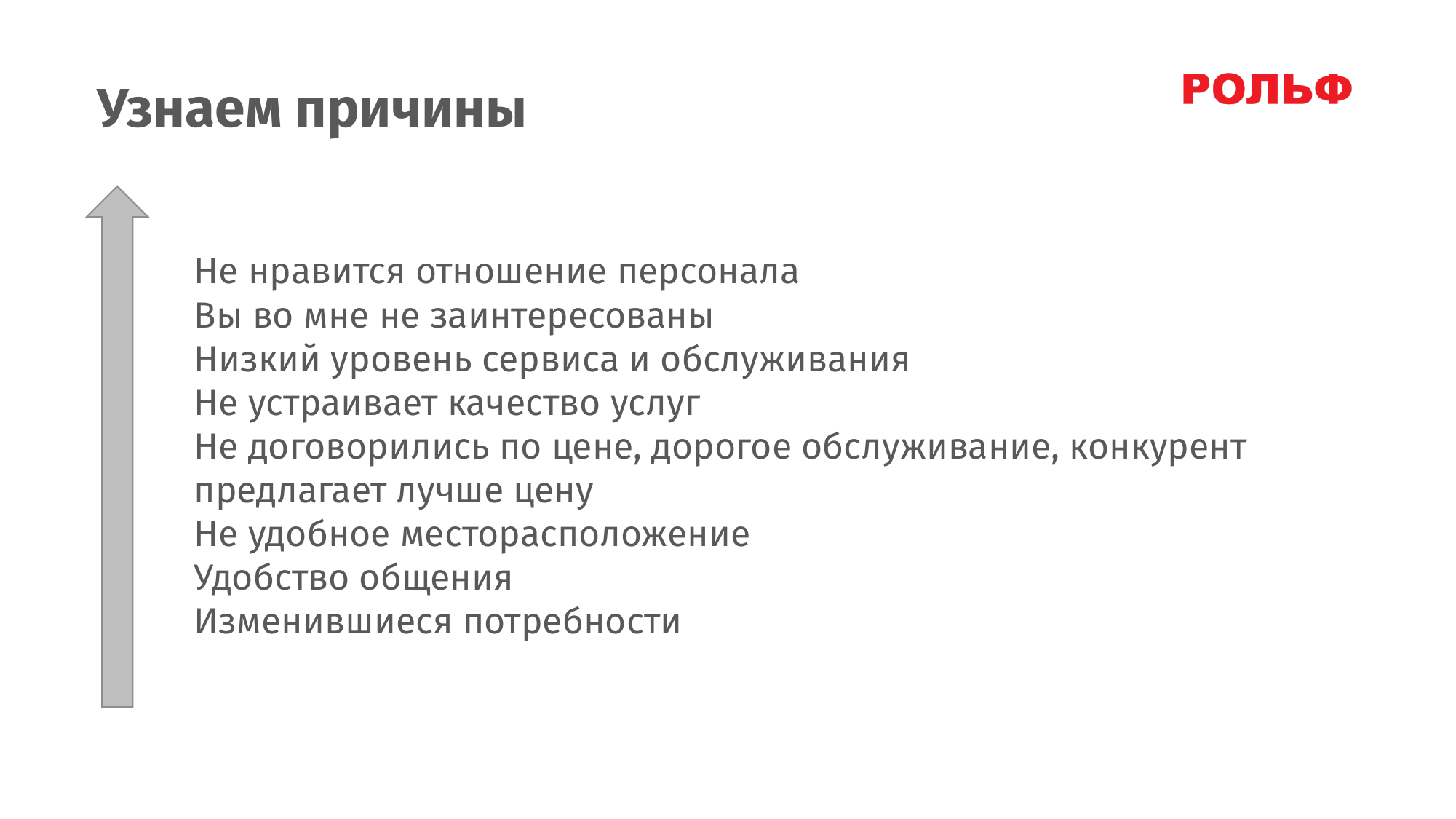

Узнаем причины

Не нравится отношение персонала
Вы во мне не заинтересованы
Низкий уровень сервиса и обслуживания
Не устраивает качество услуг
Не договорились по цене, дорогое обслуживание, конкурент предлагает лучше цену
Не удобное месторасположение
Удобство общения
Изменившиеся потребности